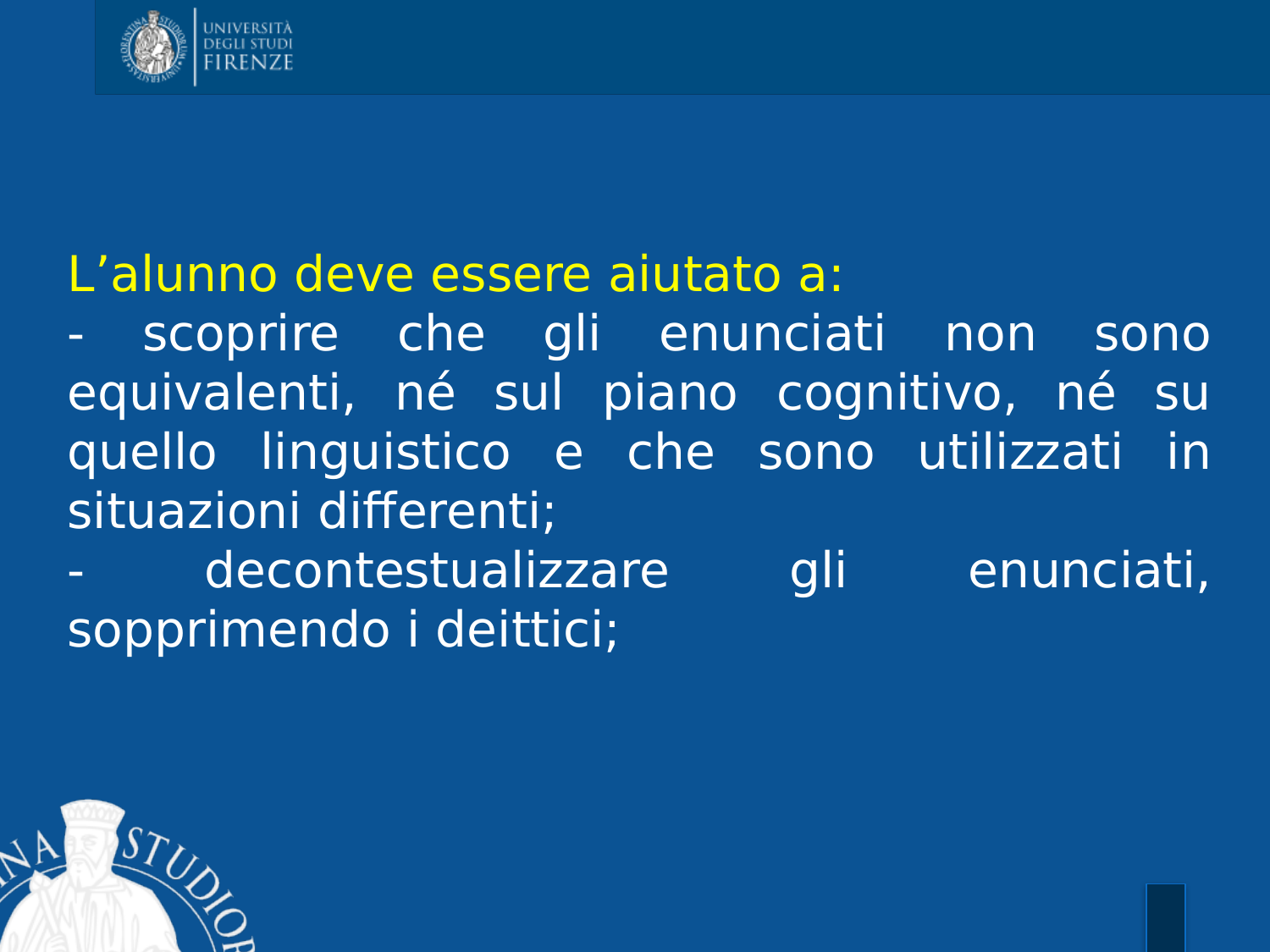

L’alunno deve essere aiutato a:
- scoprire che gli enunciati non sono equivalenti, né sul piano cognitivo, né su quello linguistico e che sono utilizzati in situazioni differenti;
- decontestualizzare gli enunciati, sopprimendo i deittici;